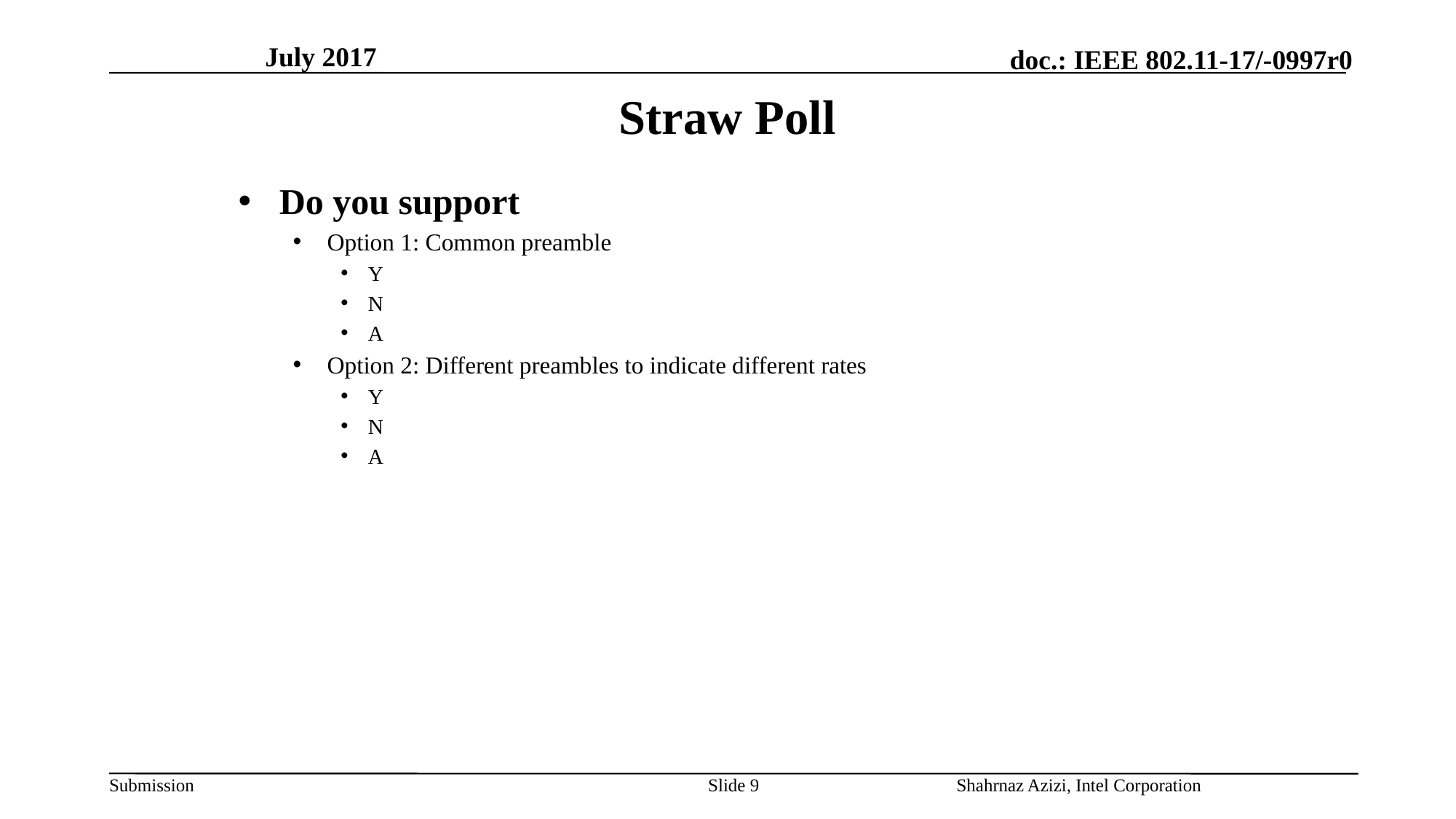

July 2017
# Straw Poll
Do you support
Option 1: Common preamble
Y
N
A
Option 2: Different preambles to indicate different rates
Y
N
A

Slide 9
Shahrnaz Azizi, Intel Corporation